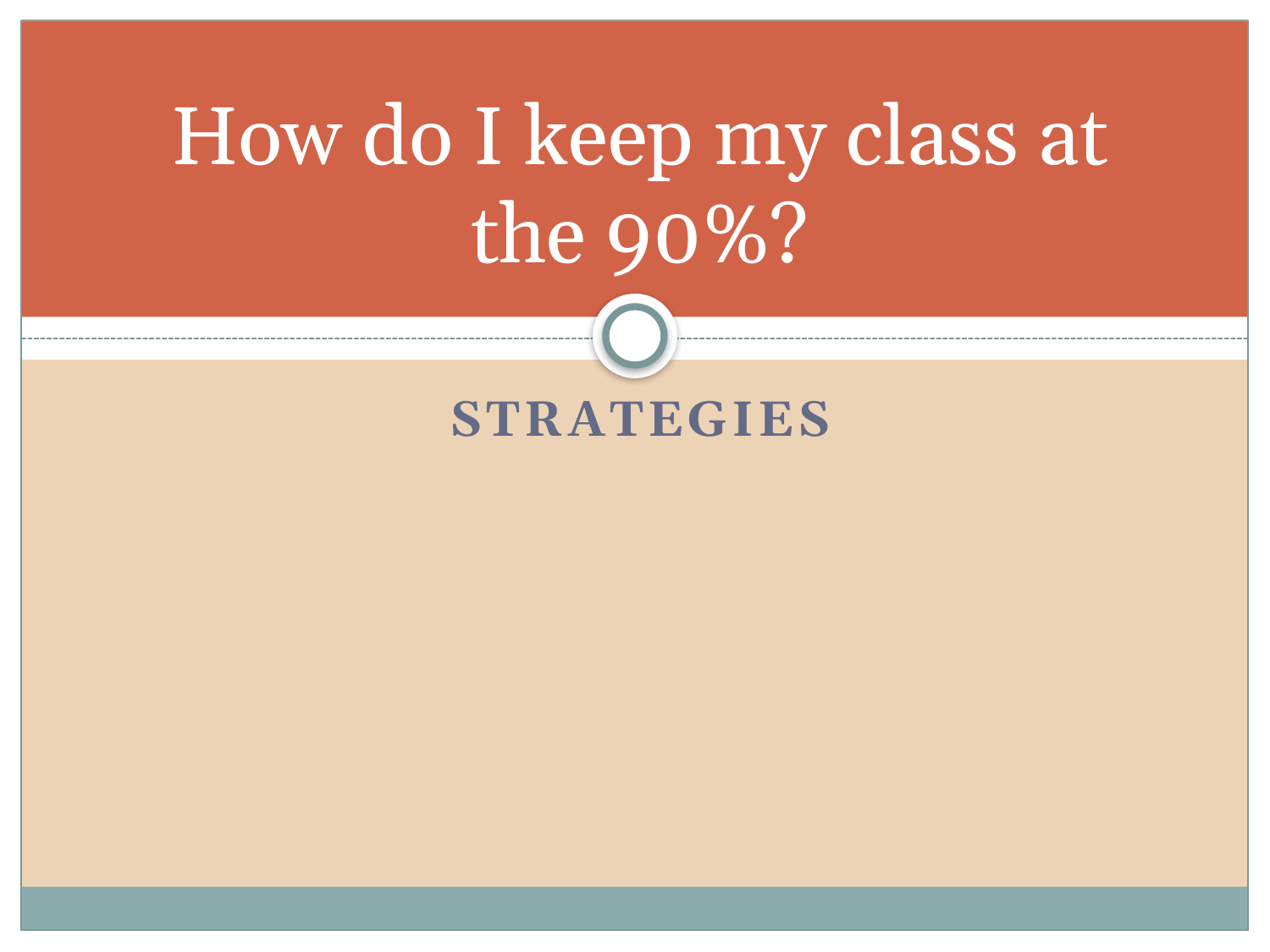

# How do I keep my class at the 90%?
strategies